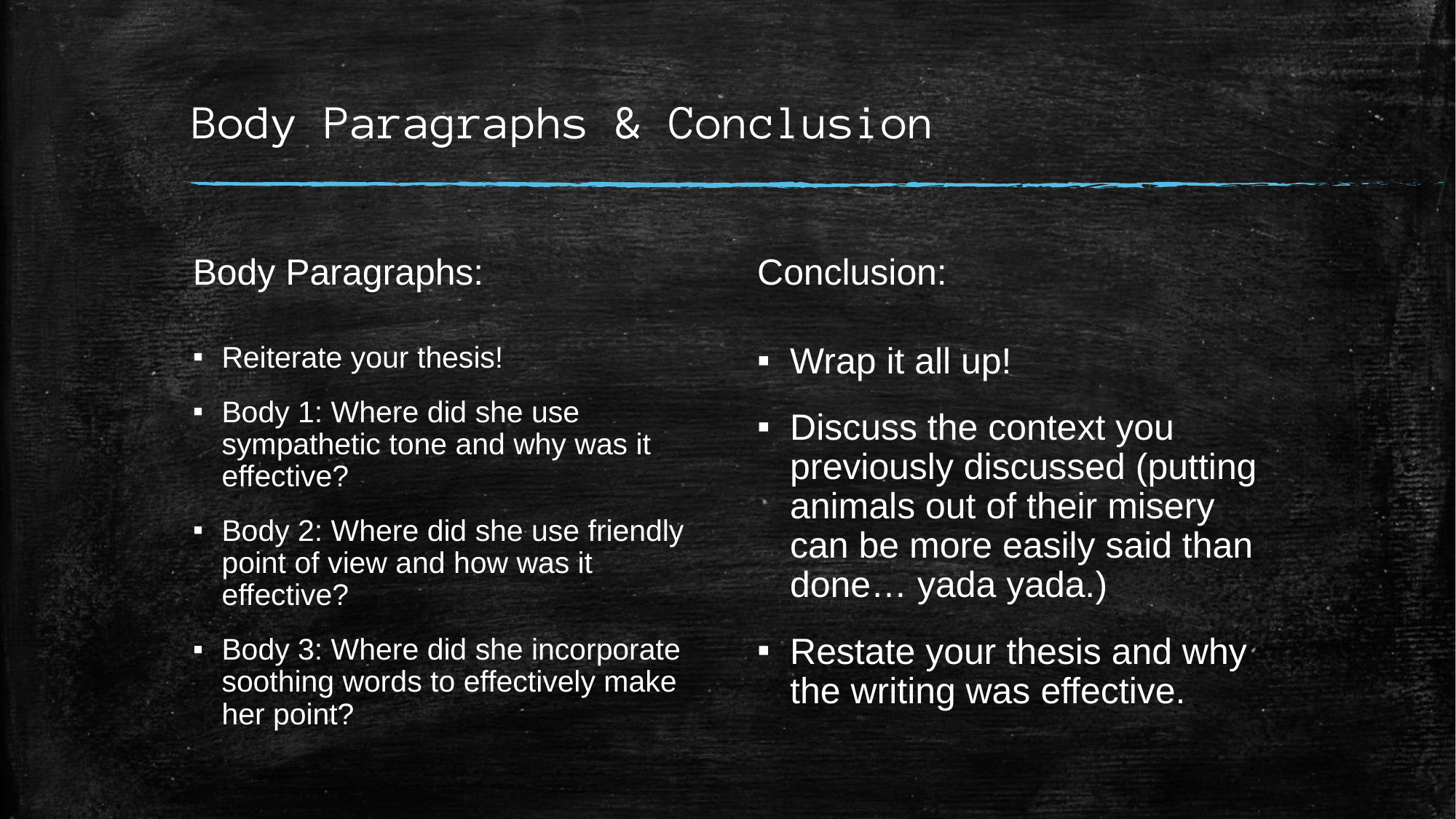

# Body Paragraphs & Conclusion
Body Paragraphs:
Conclusion:
Reiterate your thesis!
Body 1: Where did she use sympathetic tone and why was it effective?
Body 2: Where did she use friendly point of view and how was it effective?
Body 3: Where did she incorporate soothing words to effectively make her point?
Wrap it all up!
Discuss the context you previously discussed (putting animals out of their misery can be more easily said than done… yada yada.)
Restate your thesis and why the writing was effective.